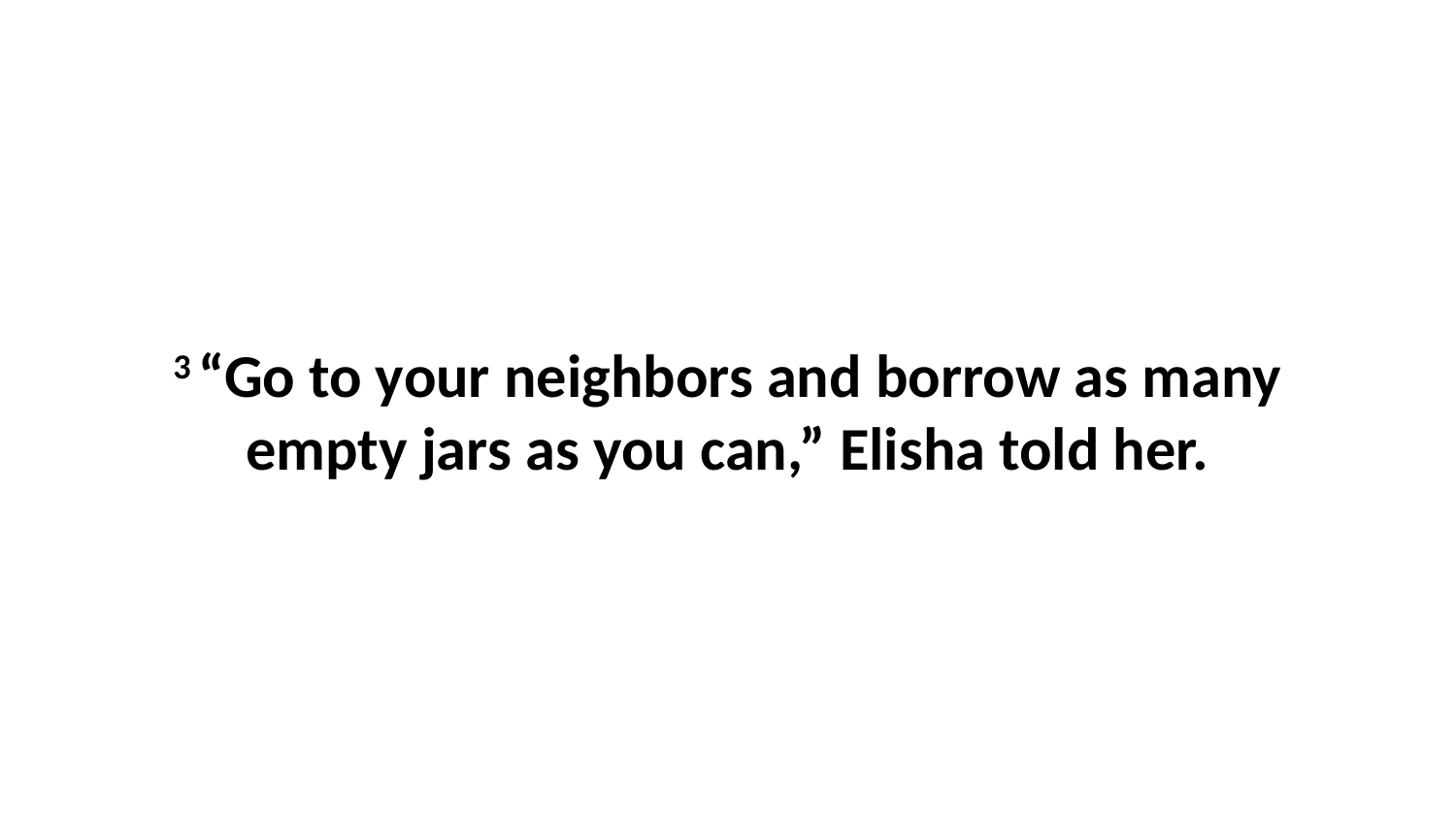

3 “Go to your neighbors and borrow as many empty jars as you can,” Elisha told her.